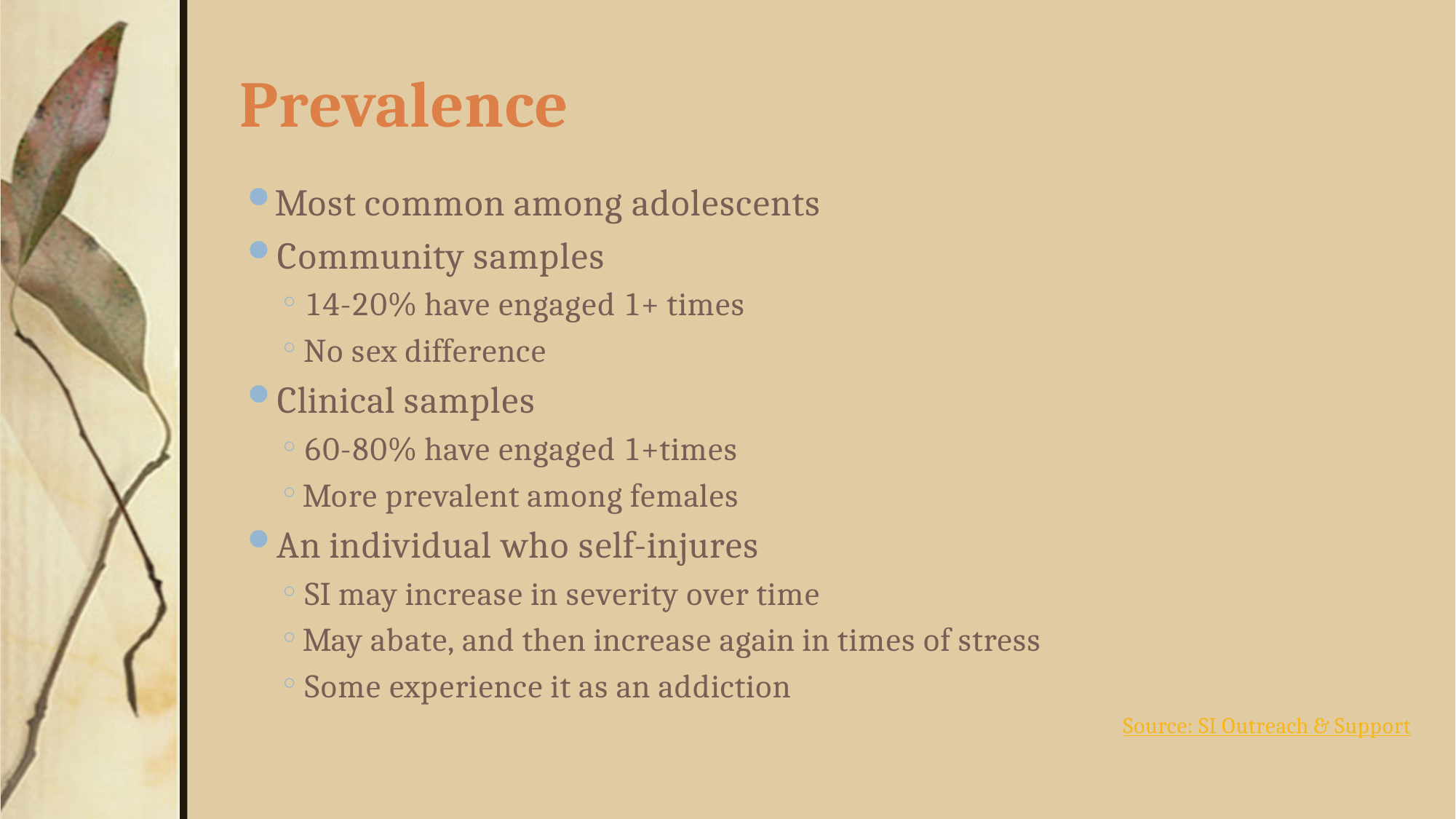

# Prevalence
Most common among adolescents
Community samples
14-20% have engaged 1+ times
No sex difference
Clinical samples
60-80% have engaged 1+times
More prevalent among females
An individual who self-injures
SI may increase in severity over time
May abate, and then increase again in times of stress
Some experience it as an addiction
Source: SI Outreach & Support